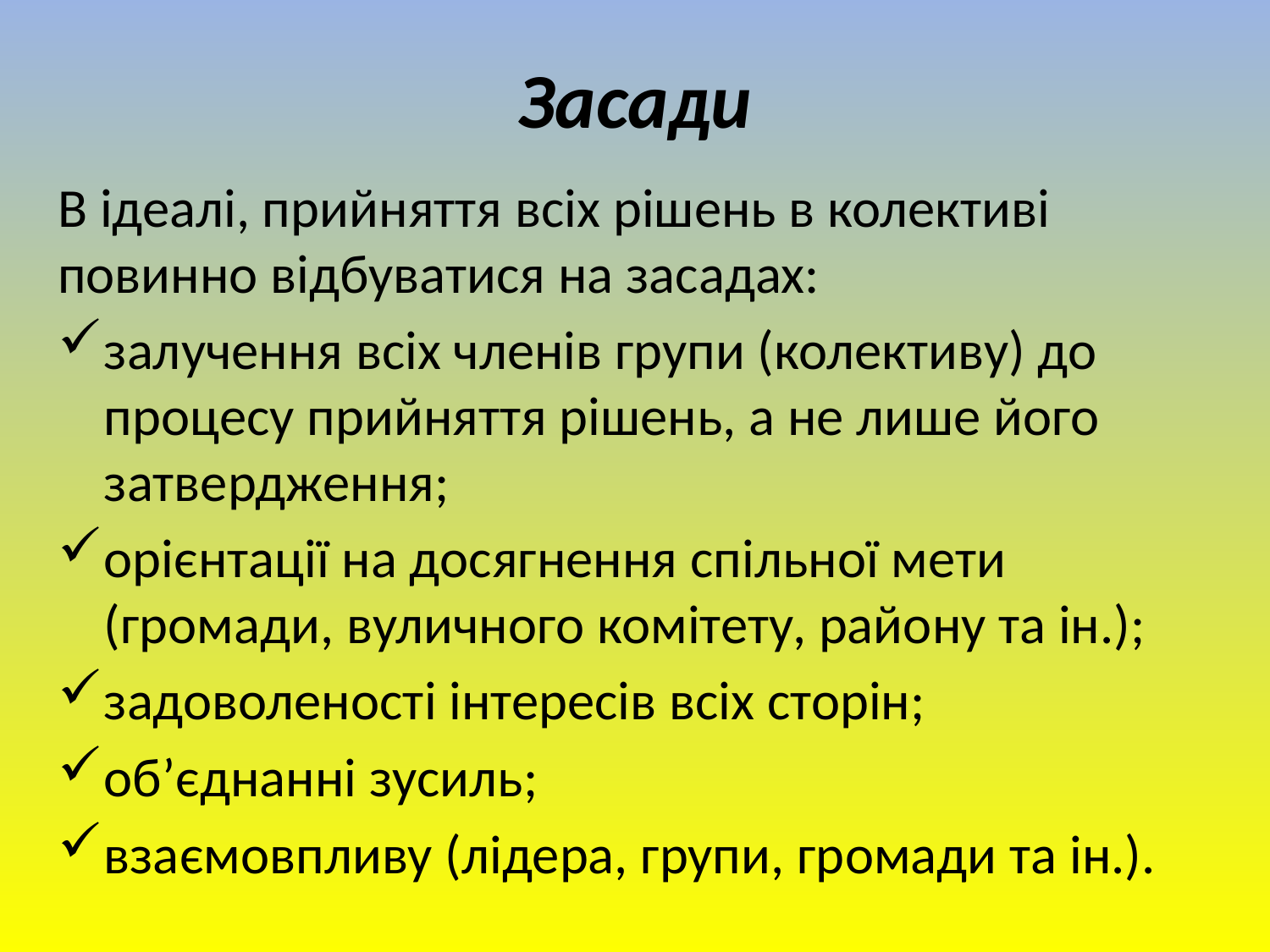

# Засади
В ідеалі, прийняття всіх рішень в колективі повинно відбуватися на засадах:
залучення всіх членів групи (колективу) до процесу прийняття рішень, а не лише його затвердження;
орієнтації на досягнення спільної мети (громади, вуличного комітету, району та ін.);
задоволеності інтересів всіх сторін;
об’єднанні зусиль;
взаємовпливу (лідера, групи, громади та ін.).